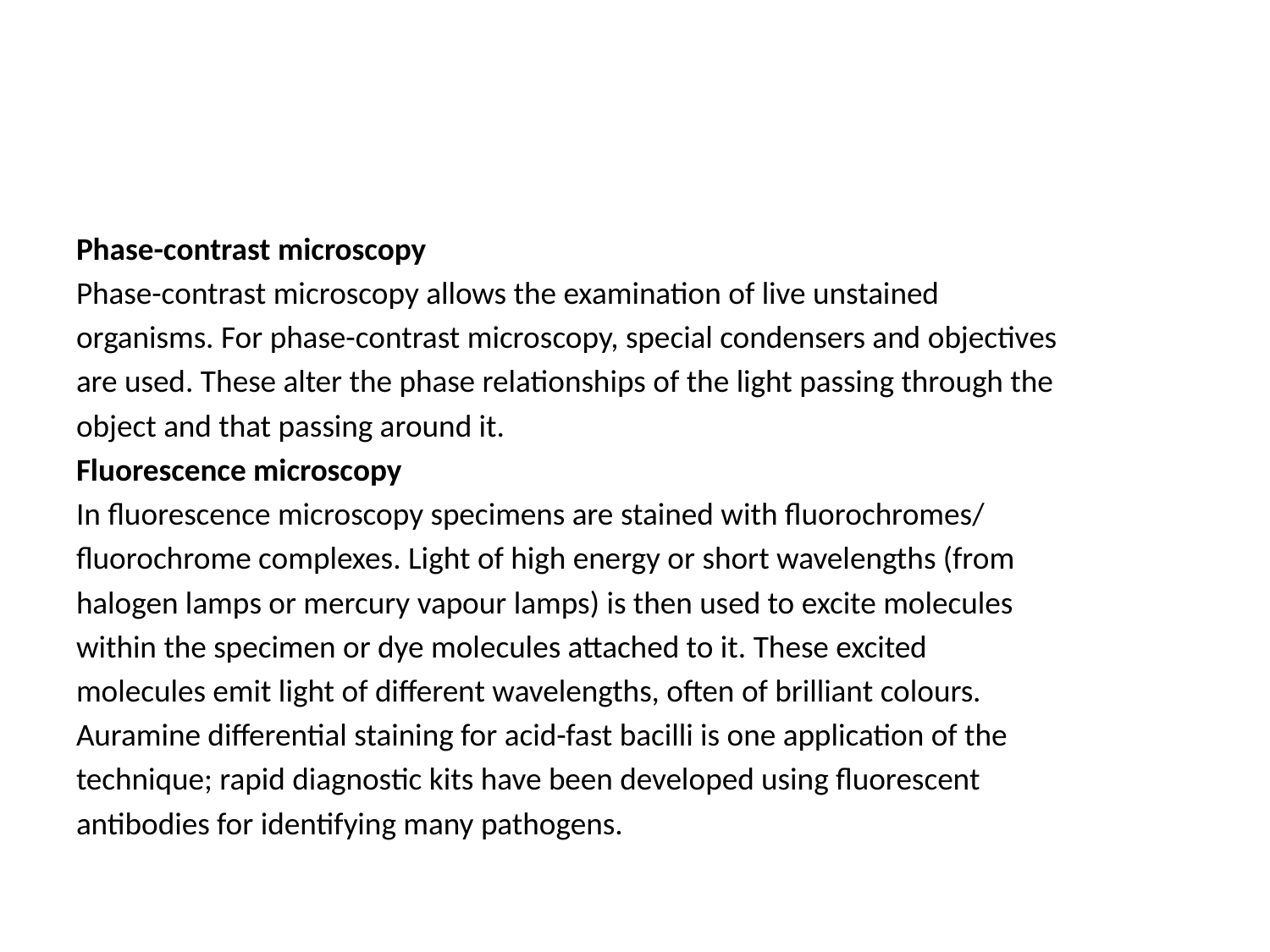

#
Phase-contrast microscopy
Phase-contrast microscopy allows the examination of live unstained
organisms. For phase-contrast microscopy, special condensers and objectives
are used. These alter the phase relationships of the light passing through the
object and that passing around it.
Fluorescence microscopy
In fluorescence microscopy specimens are stained with fluorochromes/
fluorochrome complexes. Light of high energy or short wavelengths (from
halogen lamps or mercury vapour lamps) is then used to excite molecules
within the specimen or dye molecules attached to it. These excited
molecules emit light of different wavelengths, often of brilliant colours.
Auramine differential staining for acid-fast bacilli is one application of the
technique; rapid diagnostic kits have been developed using fluorescent
antibodies for identifying many pathogens.